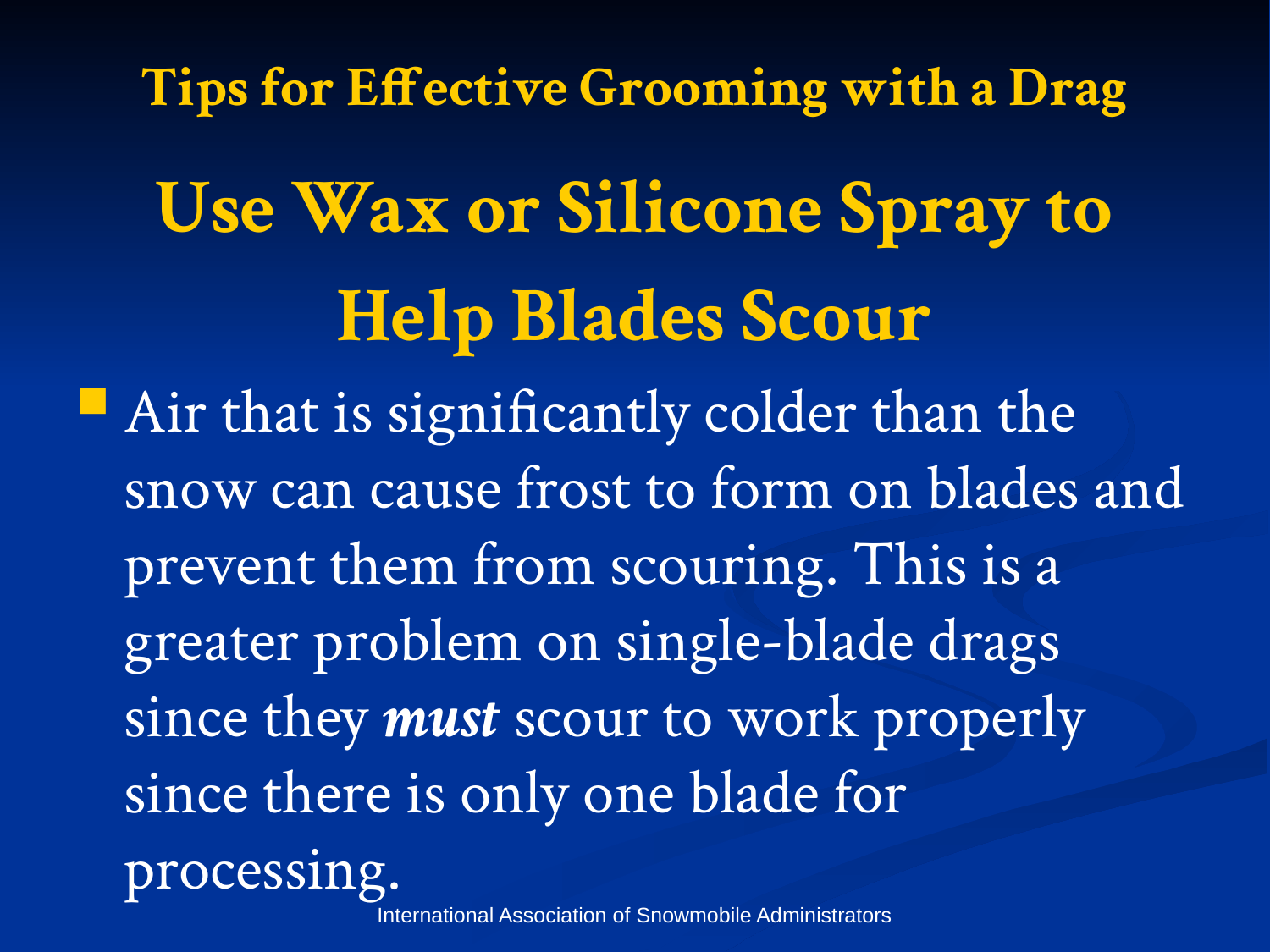

# Tips for Effective Grooming with a Drag
Use Wax or Silicone Spray to
Help Blades Scour
Air that is significantly colder than the snow can cause frost to form on blades and prevent them from scouring. This is a greater problem on single-blade drags since they must scour to work properly since there is only one blade for processing.
International Association of Snowmobile Administrators